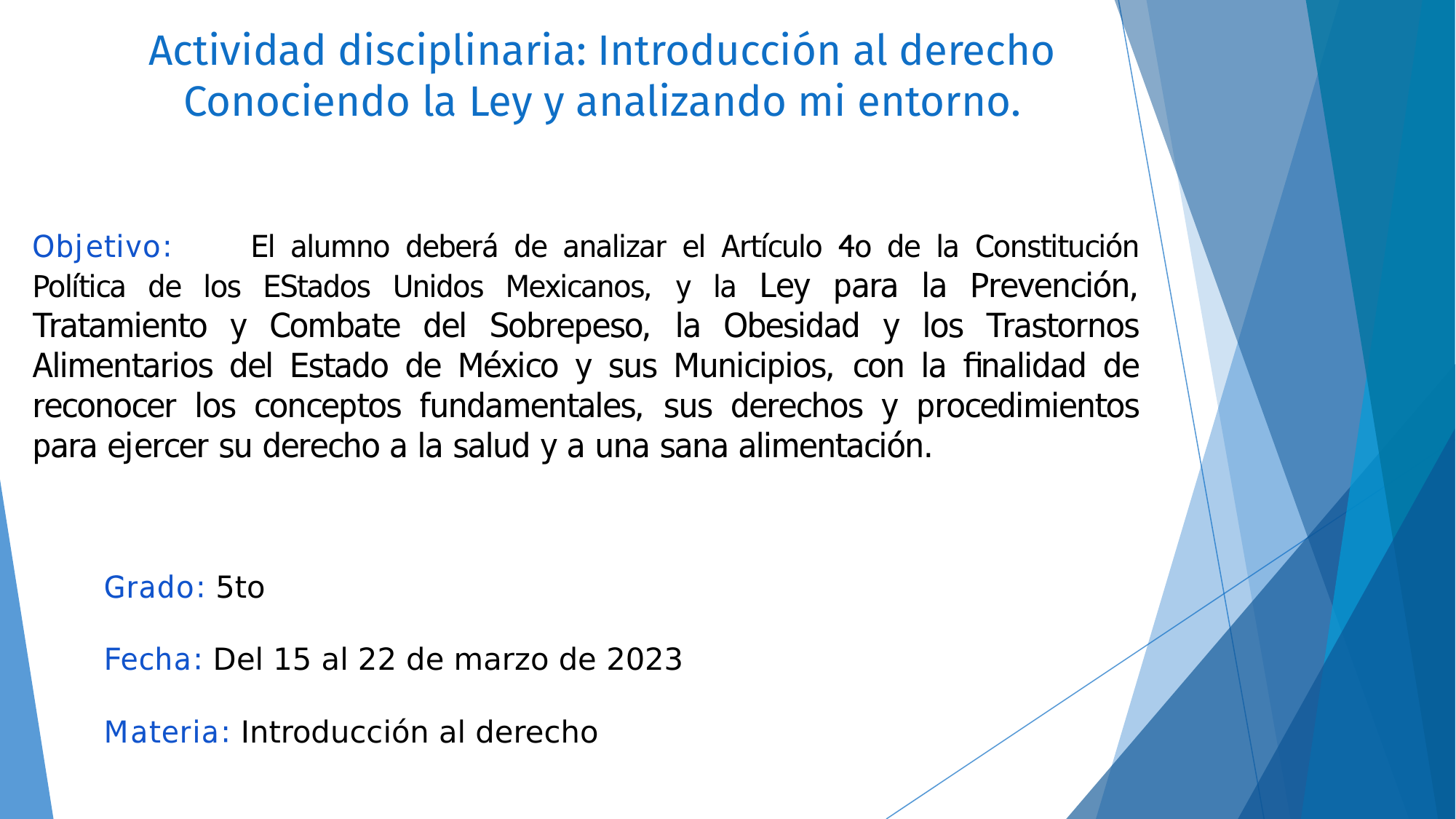

# Actividad disciplinaria: Introducción al derecho Conociendo la Ley y analizando mi entorno.
Objetivo:	El alumno deberá de analizar el Artículo 4o de la Constitución Política de los EStados Unidos Mexicanos, y la Ley para la Prevención, Tratamiento y Combate del Sobrepeso, la Obesidad y los Trastornos Alimentarios del Estado de México y sus Municipios, con la finalidad de reconocer los conceptos fundamentales, sus derechos y procedimientos para ejercer su derecho a la salud y a una sana alimentación.

Grado: 5to

Fecha: Del 15 al 22 de marzo de 2023

Materia: Introducción al derecho